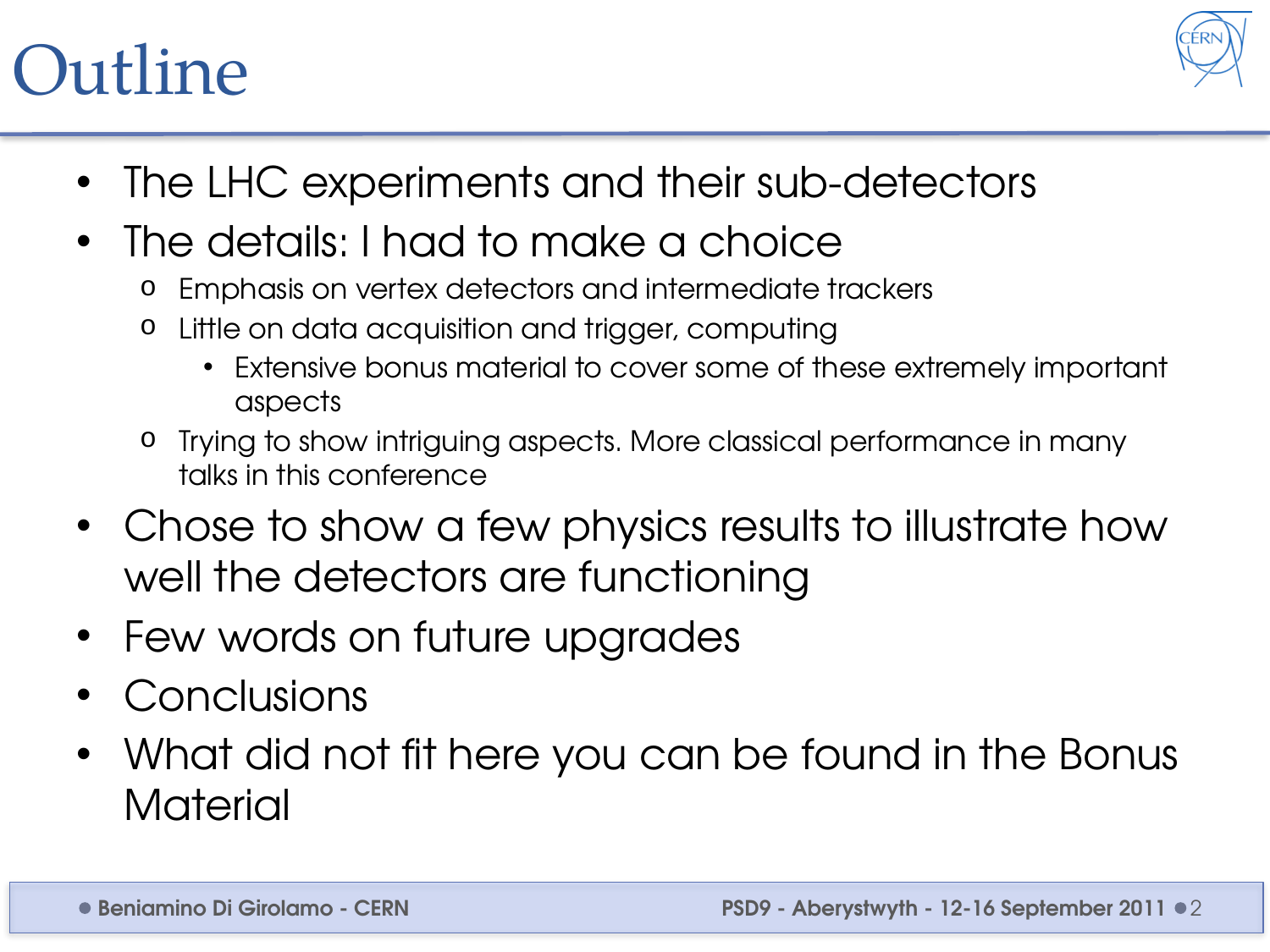

# Outline
The LHC experiments and their sub-detectors
The details: I had to make a choice
Emphasis on vertex detectors and intermediate trackers
Little on data acquisition and trigger, computing
Extensive bonus material to cover some of these extremely important aspects
Trying to show intriguing aspects. More classical performance in many talks in this conference
Chose to show a few physics results to illustrate how well the detectors are functioning
Few words on future upgrades
Conclusions
What did not fit here you can be found in the Bonus Material

Beniamino Di Girolamo - CERN
PSD9 - Aberystwyth - 12-16 September 2011
2